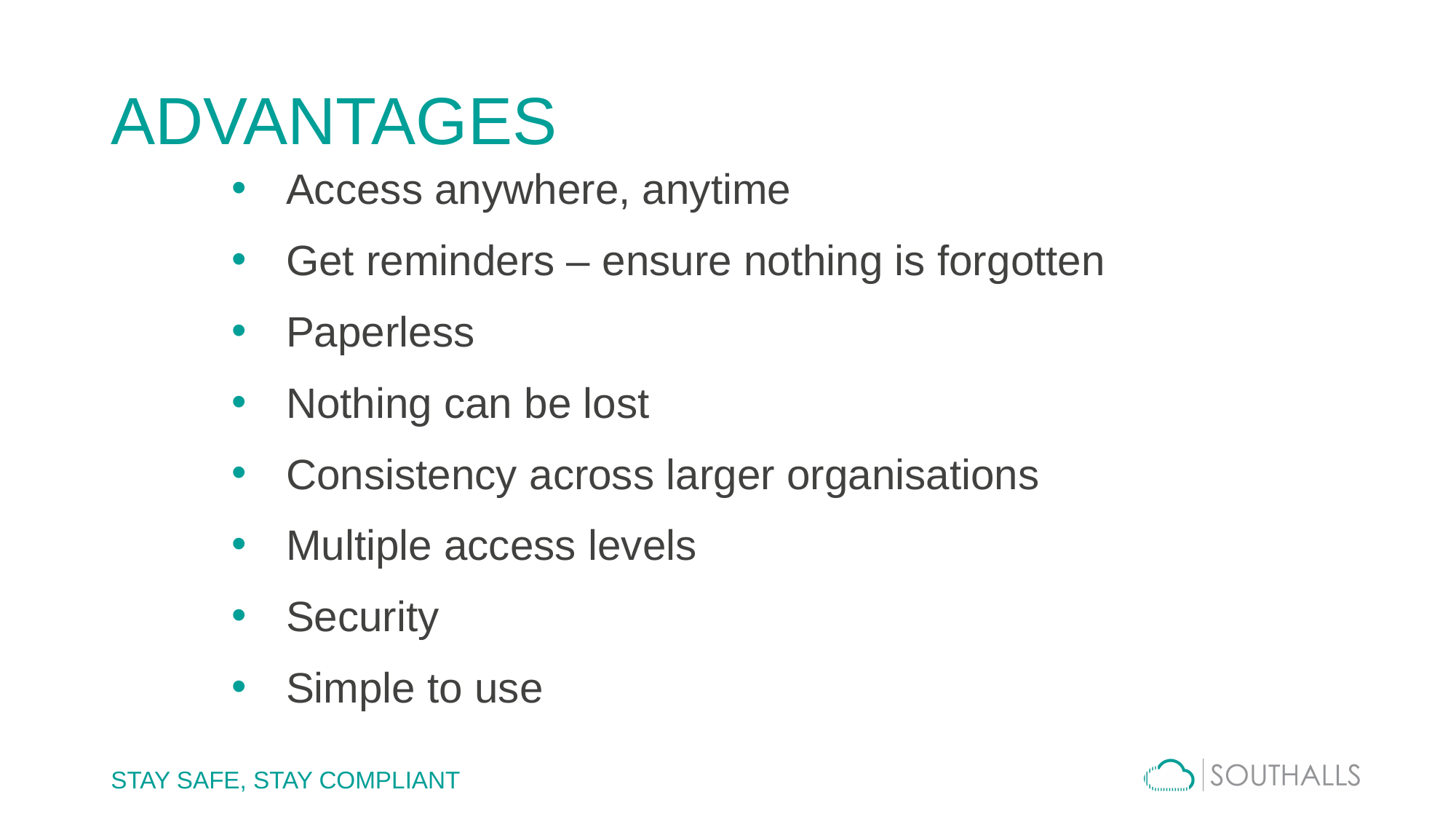

# ADVANTAGES
Access anywhere, anytime
Get reminders – ensure nothing is forgotten
Paperless
Nothing can be lost
Consistency across larger organisations
Multiple access levels
Security
Simple to use